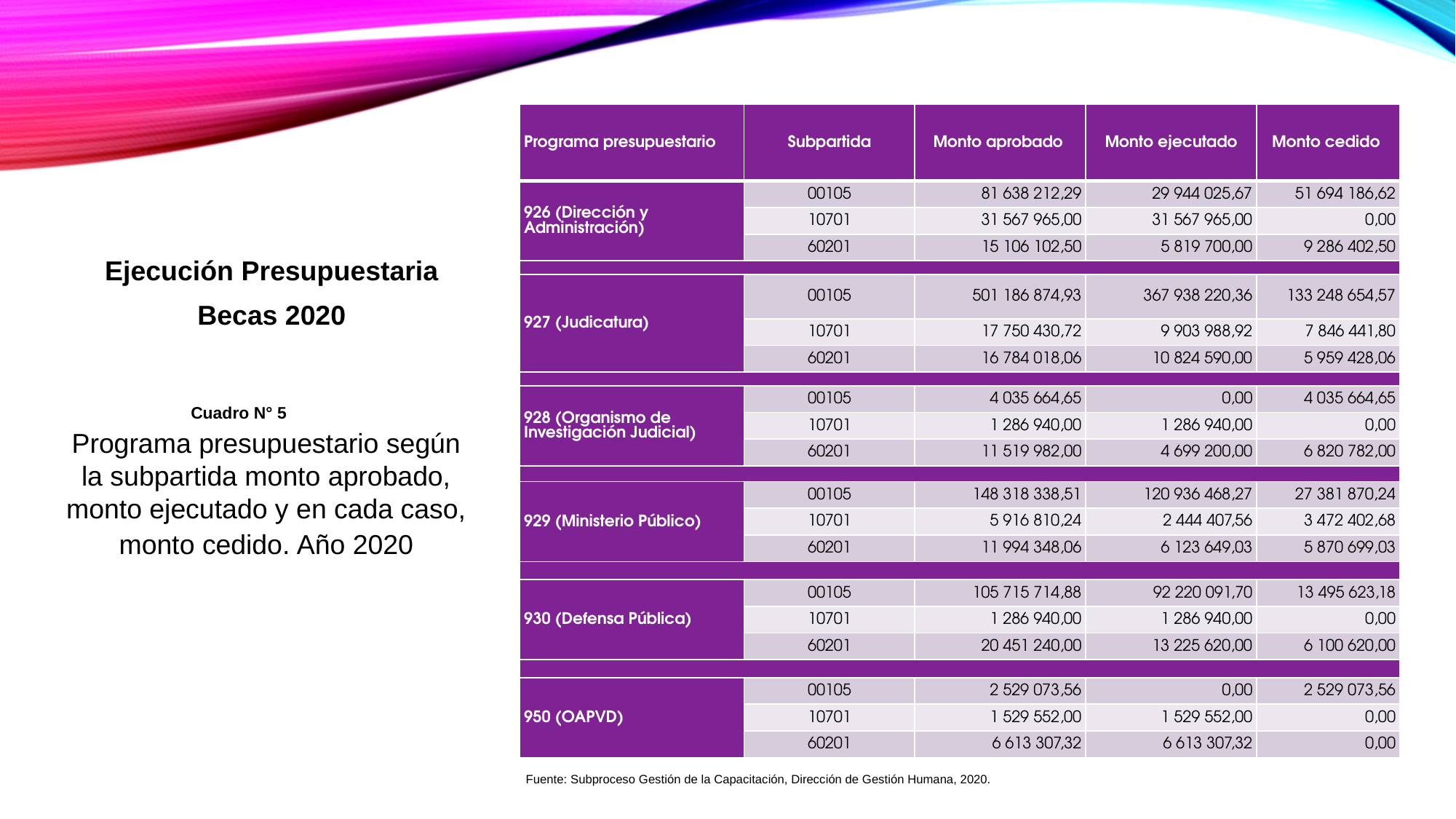

| Programa presupuestario | Subpartida | Monto aprobado | Monto ejecutado | Monto cedido |
| --- | --- | --- | --- | --- |
| 926 (Dirección y Administración) | 00105 | 81 638 212,29 | 29 944 025,67 | 51 694 186,62 |
|  | 10701 | 31 567 965,00 | 31 567 965,00 | 0,00 |
|  | 60201 | 15 106 102,50 | 5 819 700,00 | 9 286 402,50 |
|  |  |  |  |  |
| 927 (Judicatura) | 00105 | 501 186 874,93 | 367 938 220,36 | 133 248 654,57 |
|  | 10701 | 17 750 430,72 | 9 903 988,92 | 7 846 441,80 |
|  | 60201 | 16 784 018,06 | 10 824 590,00 | 5 959 428,06 |
|  |  |  |  |  |
| 928 (Organismo de Investigación Judicial) | 00105 | 4 035 664,65 | 0,00 | 4 035 664,65 |
|  | 10701 | 1 286 940,00 | 1 286 940,00 | 0,00 |
|  | 60201 | 11 519 982,00 | 4 699 200,00 | 6 820 782,00 |
|  |  |  |  |  |
| 929 (Ministerio Público) | 00105 | 148 318 338,51 | 120 936 468,27 | 27 381 870,24 |
|  | 10701 | 5 916 810,24 | 2 444 407,56 | 3 472 402,68 |
|  | 60201 | 11 994 348,06 | 6 123 649,03 | 5 870 699,03 |
|  |  |  |  |  |
| 930 (Defensa Pública) | 00105 | 105 715 714,88 | 92 220 091,70 | 13 495 623,18 |
|  | 10701 | 1 286 940,00 | 1 286 940,00 | 0,00 |
|  | 60201 | 20 451 240,00 | 13 225 620,00 | 6 100 620,00 |
|  |  |  |  |  |
| 950 (OAPVD) | 00105 | 2 529 073,56 | 0,00 | 2 529 073,56 |
|  | 10701 | 1 529 552,00 | 1 529 552,00 | 0,00 |
|  | 60201 | 6 613 307,32 | 6 613 307,32 | 0,00 |
Ejecución Presupuestaria
Becas 2020
Cuadro N° 5
Programa presupuestario según la subpartida monto aprobado, monto ejecutado y en cada caso, monto cedido. Año 2020
Fuente: Subproceso Gestión de la Capacitación, Dirección de Gestión Humana, 2020.